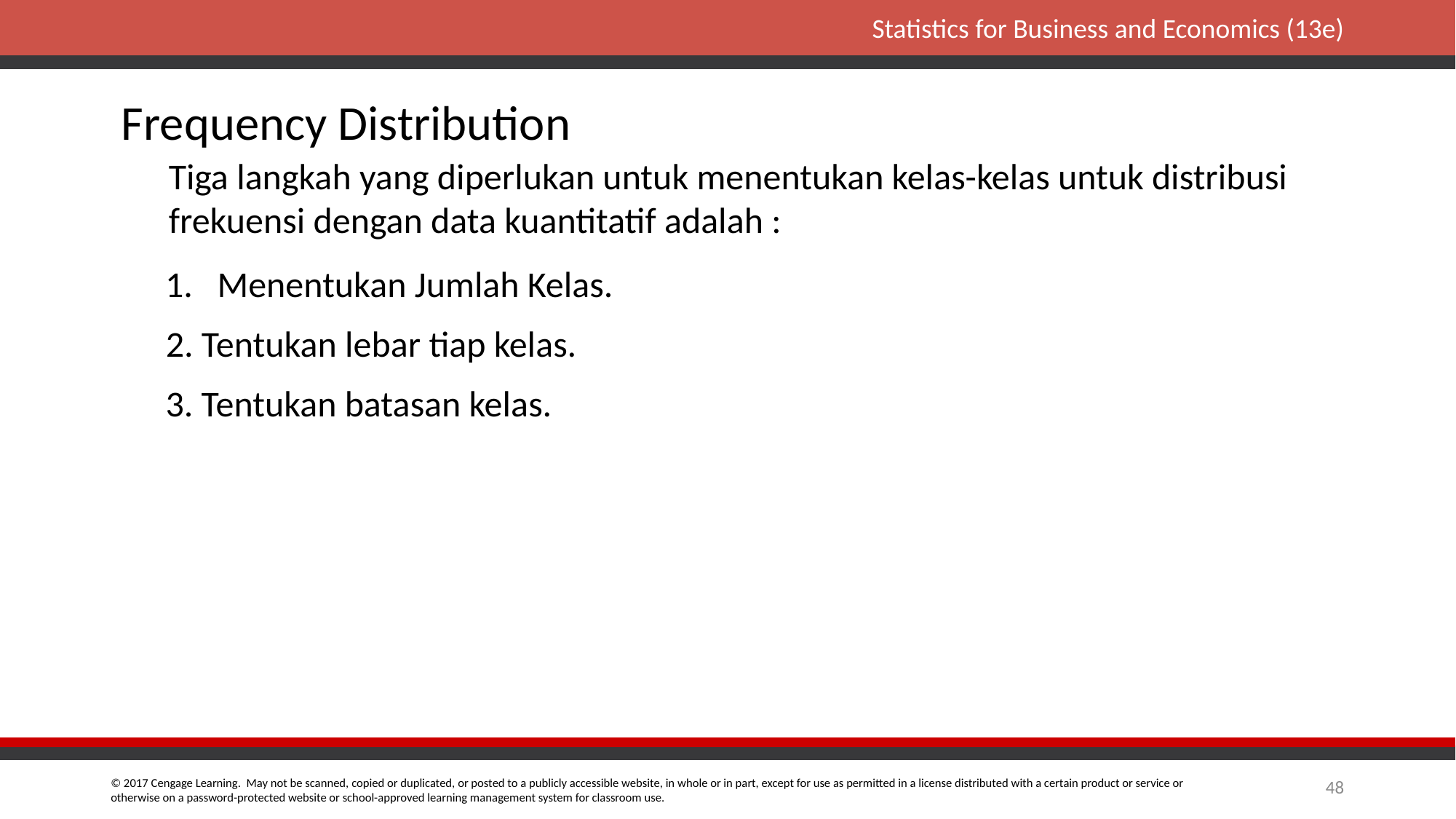

Frequency Distribution
Tiga langkah yang diperlukan untuk menentukan kelas-kelas untuk distribusi frekuensi dengan data kuantitatif adalah :
1.   Menentukan Jumlah Kelas.
2. Tentukan lebar tiap kelas.
3. Tentukan batasan kelas.
48